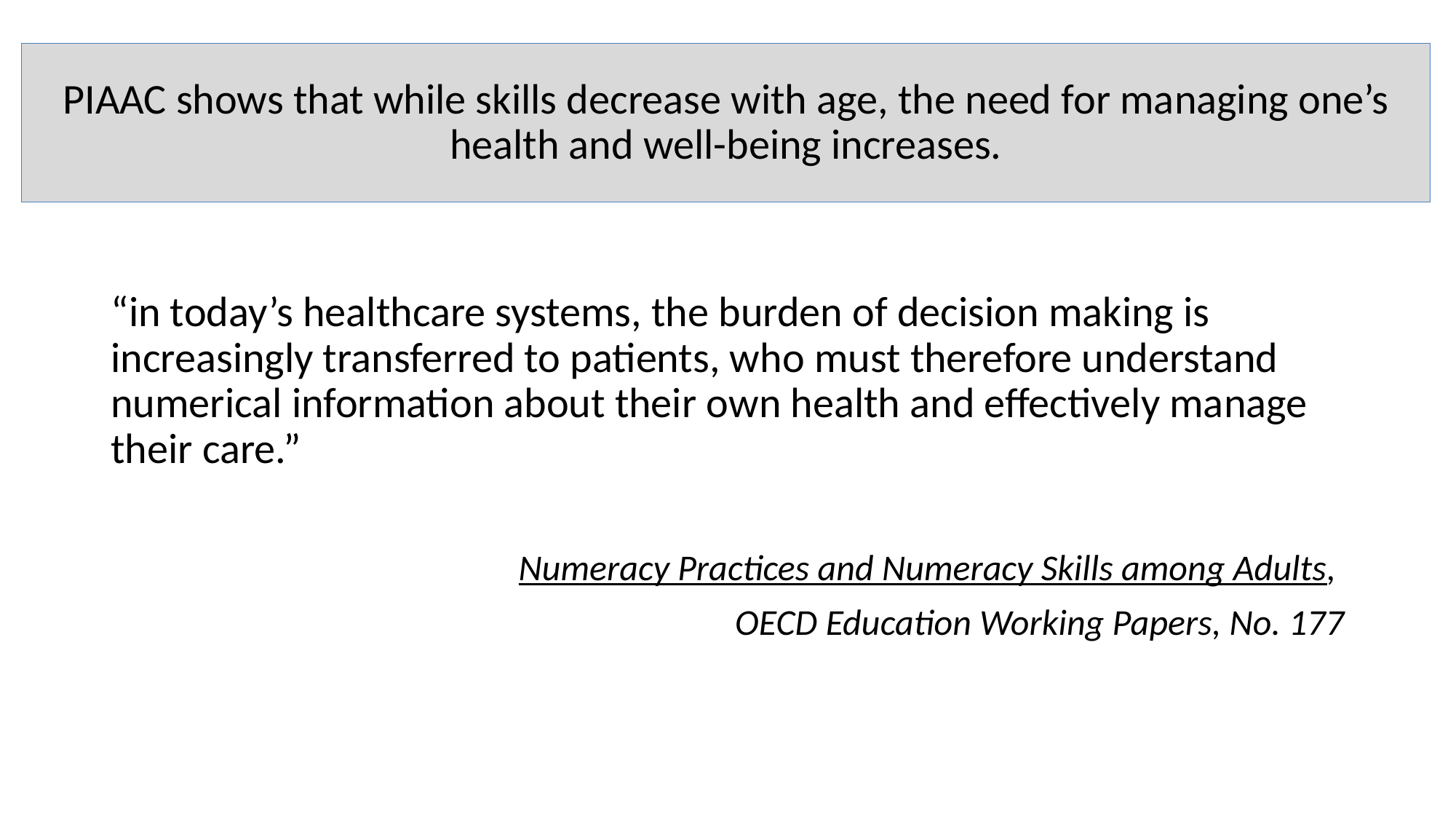

# PIAAC shows that while skills decrease with age, the need for managing one’s health and well-being increases.

“in today’s healthcare systems, the burden of decision making is increasingly transferred to patients, who must therefore understand numerical information about their own health and effectively manage their care.”

Numeracy Practices and Numeracy Skills among Adults,
OECD Education Working Papers, No. 177